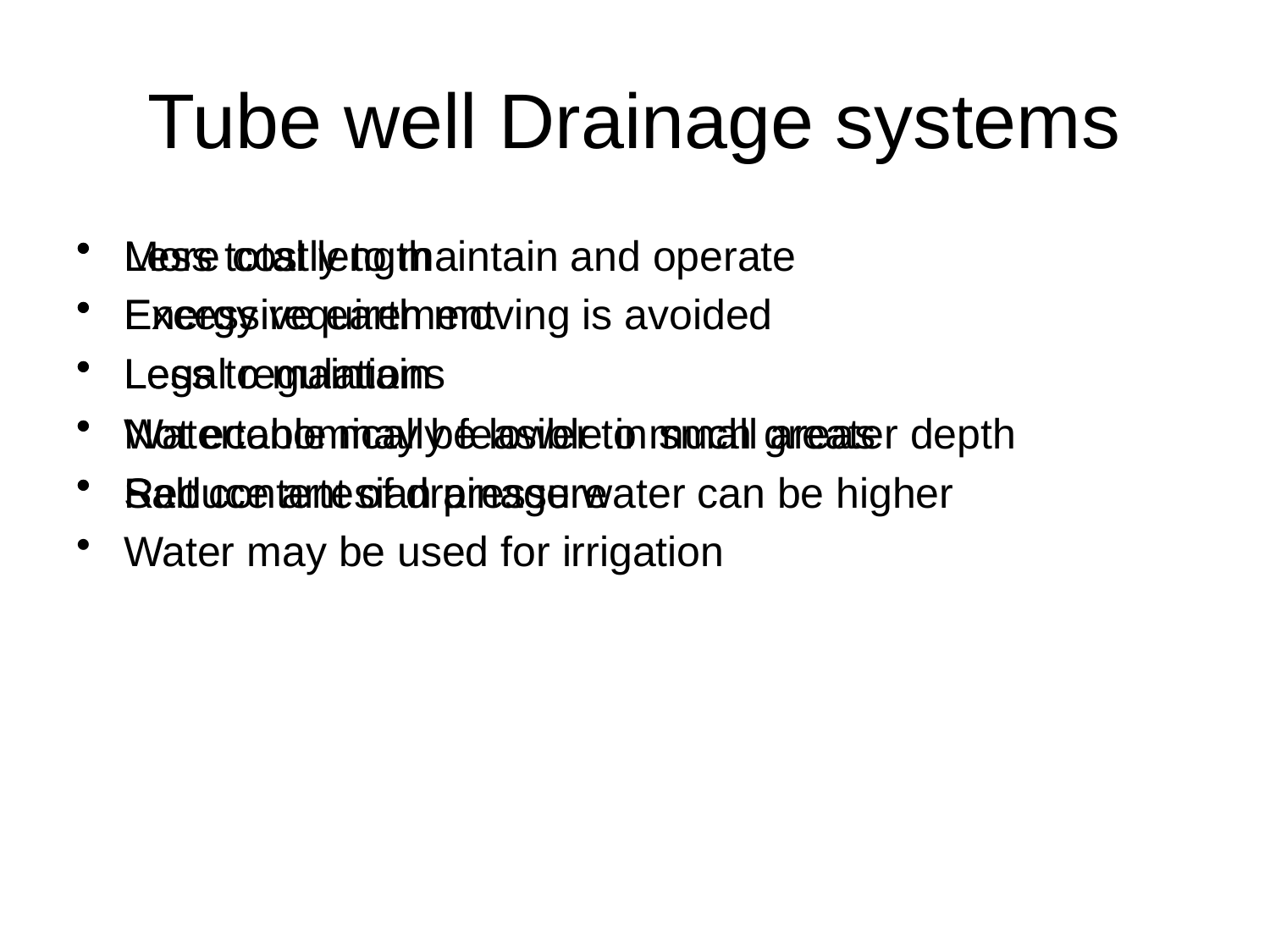

# Tube well Drainage systems
Less total length
Excessive earth moving is avoided
Less to maintain
Watertable may be lower to much greater depth
Reduce artesian pressure
Water may be used for irrigation
More costly to maintain and operate
Energy requirement
Legal regulations
Not economically feasible in small areas
Salt content of drainage water can be higher